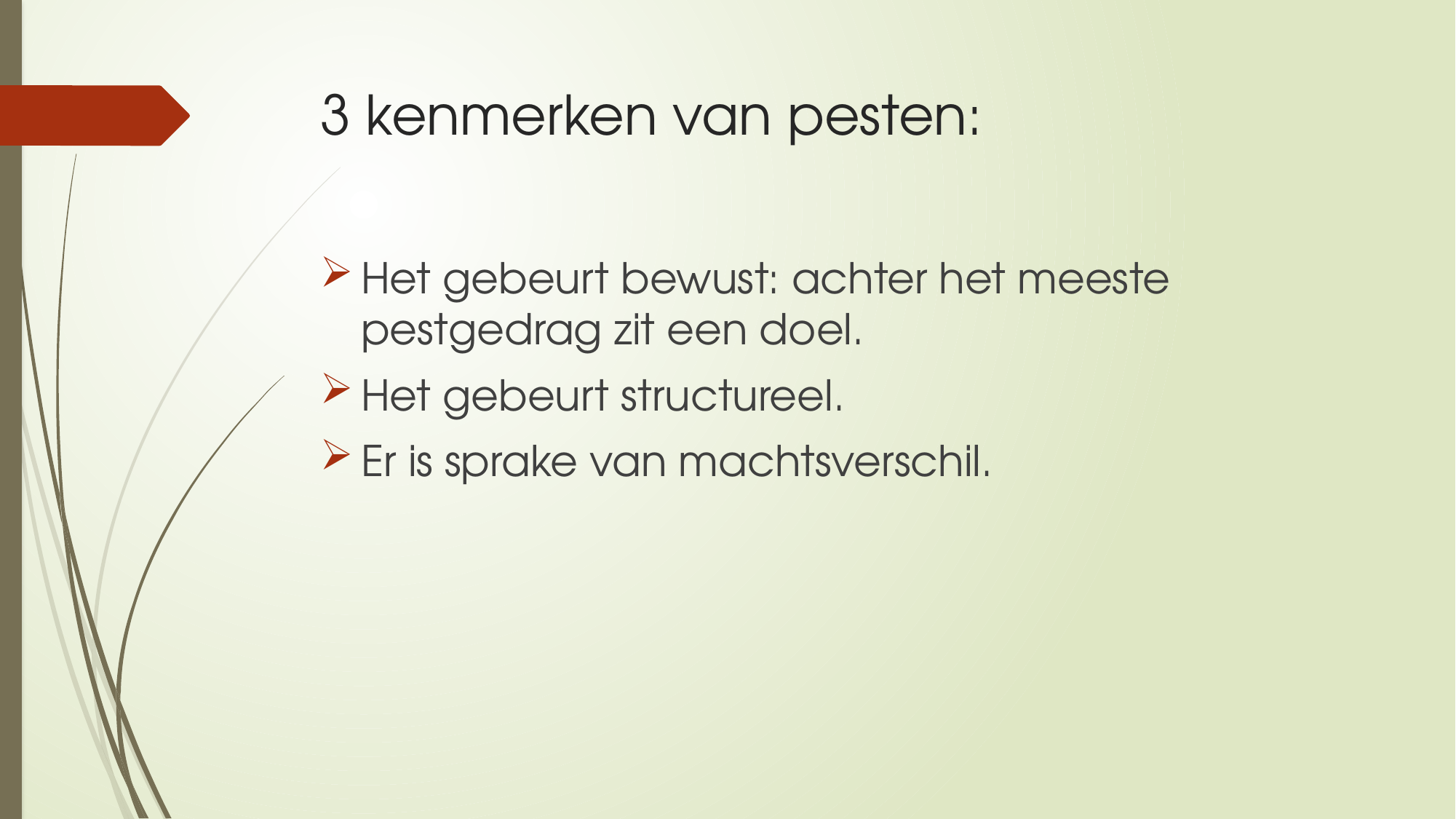

# 3 kenmerken van pesten:
Het gebeurt bewust: achter het meeste pestgedrag zit een doel.
Het gebeurt structureel.
Er is sprake van machtsverschil.